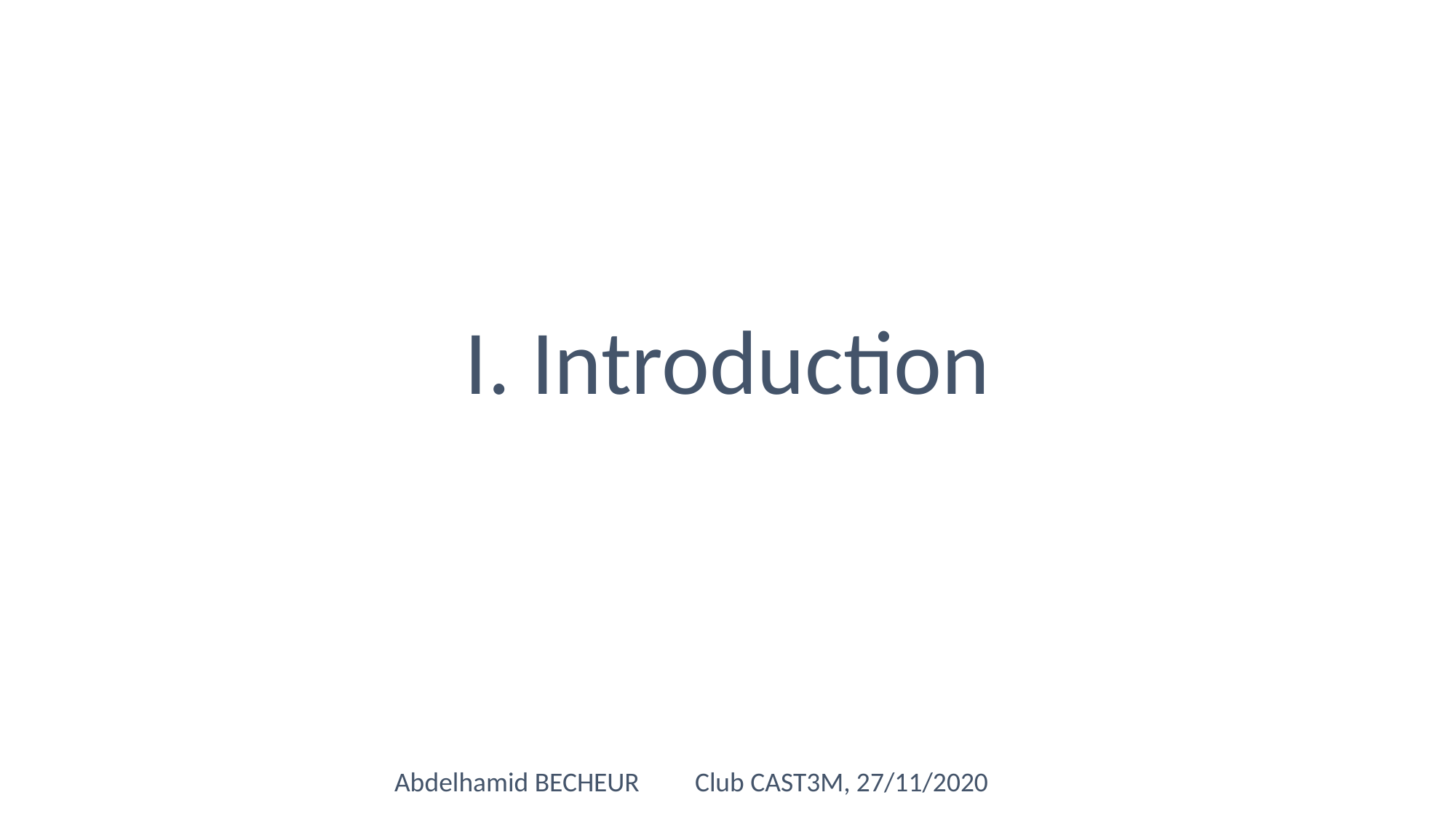

# I. Introduction
Abdelhamid BECHEUR         Club CAST3M, 27/11/2020